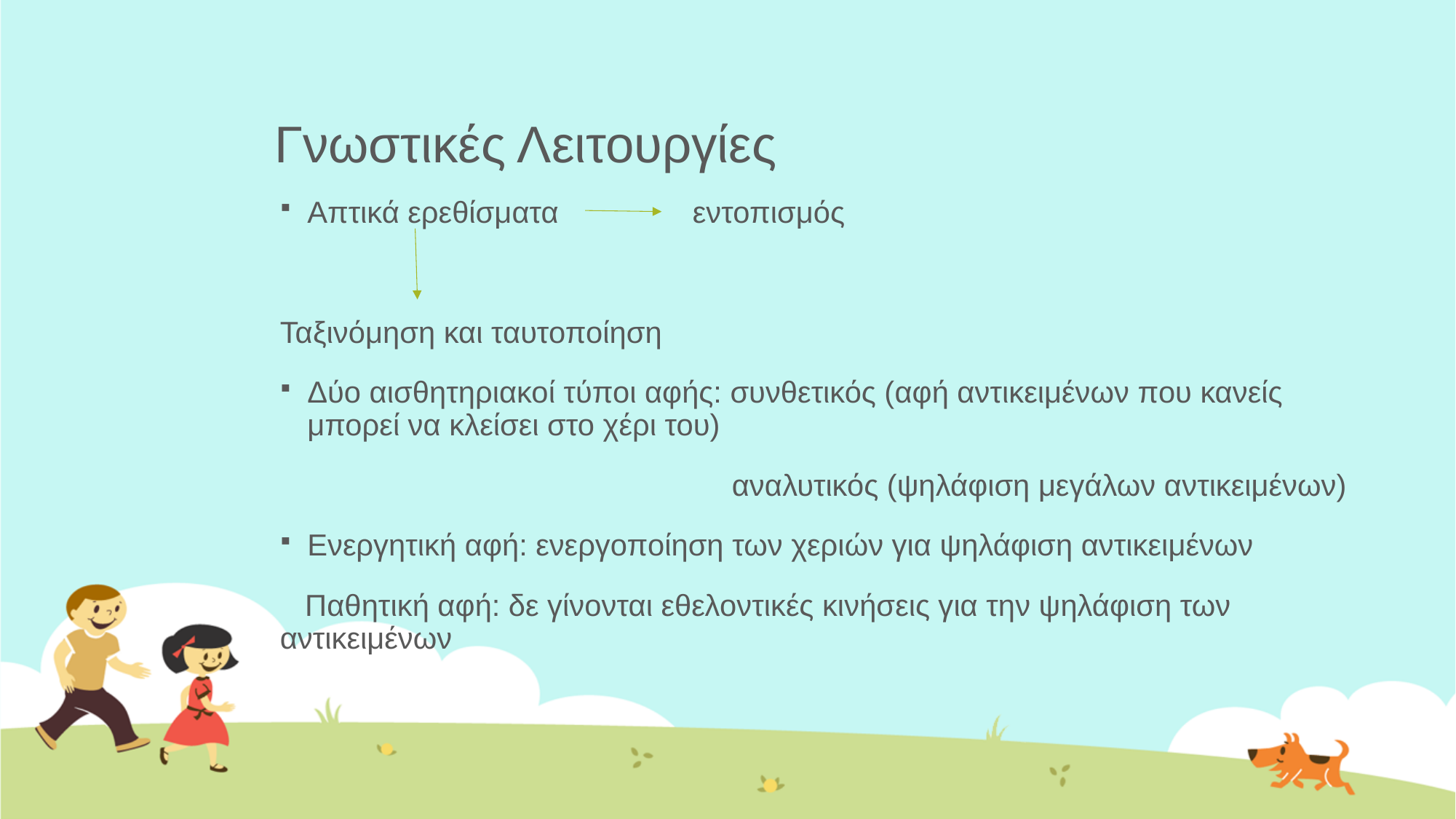

# Γνωστικές Λειτουργίες
Απτικά ερεθίσματα                εντοπισμός

Ταξινόμηση και ταυτοποίηση
Δύο αισθητηριακοί τύποι αφής: συνθετικός (αφή αντικειμένων που κανείς μπορεί να κλείσει στο χέρι του)
                                                      αναλυτικός (ψηλάφιση μεγάλων αντικειμένων)
Ενεργητική αφή: ενεργοποίηση των χεριών για ψηλάφιση αντικειμένων
   Παθητική αφή: δε γίνονται εθελοντικές κινήσεις για την ψηλάφιση των αντικειμένων